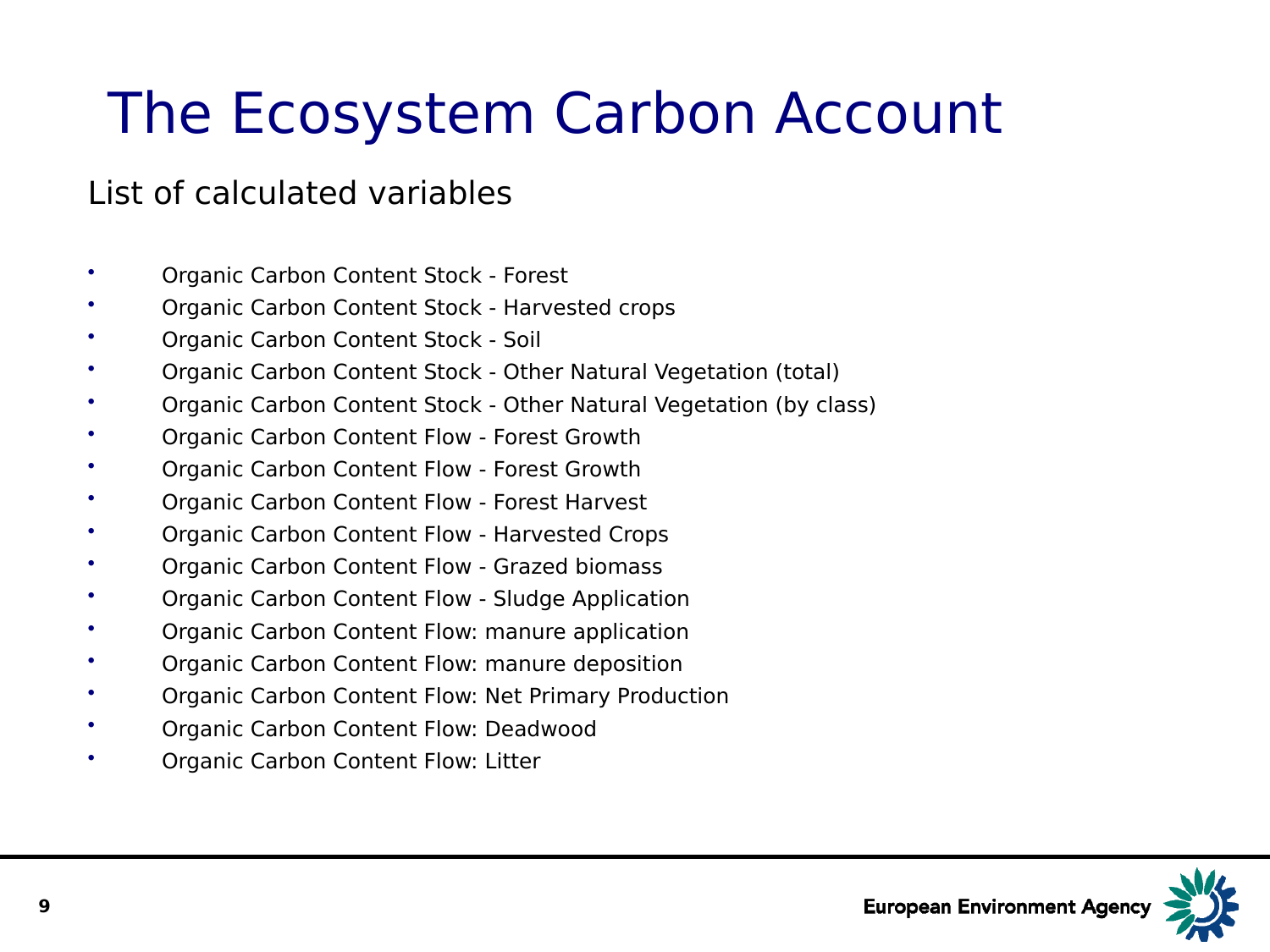

# The Ecosystem Carbon Account
List of calculated variables

Organic Carbon Content Stock - Forest
Organic Carbon Content Stock - Harvested crops
Organic Carbon Content Stock - Soil
Organic Carbon Content Stock - Other Natural Vegetation (total)
Organic Carbon Content Stock - Other Natural Vegetation (by class)
Organic Carbon Content Flow - Forest Growth
Organic Carbon Content Flow - Forest Growth
Organic Carbon Content Flow - Forest Harvest
Organic Carbon Content Flow - Harvested Crops
Organic Carbon Content Flow - Grazed biomass
Organic Carbon Content Flow - Sludge Application
Organic Carbon Content Flow: manure application
Organic Carbon Content Flow: manure deposition
Organic Carbon Content Flow: Net Primary Production
Organic Carbon Content Flow: Deadwood
Organic Carbon Content Flow: Litter

9